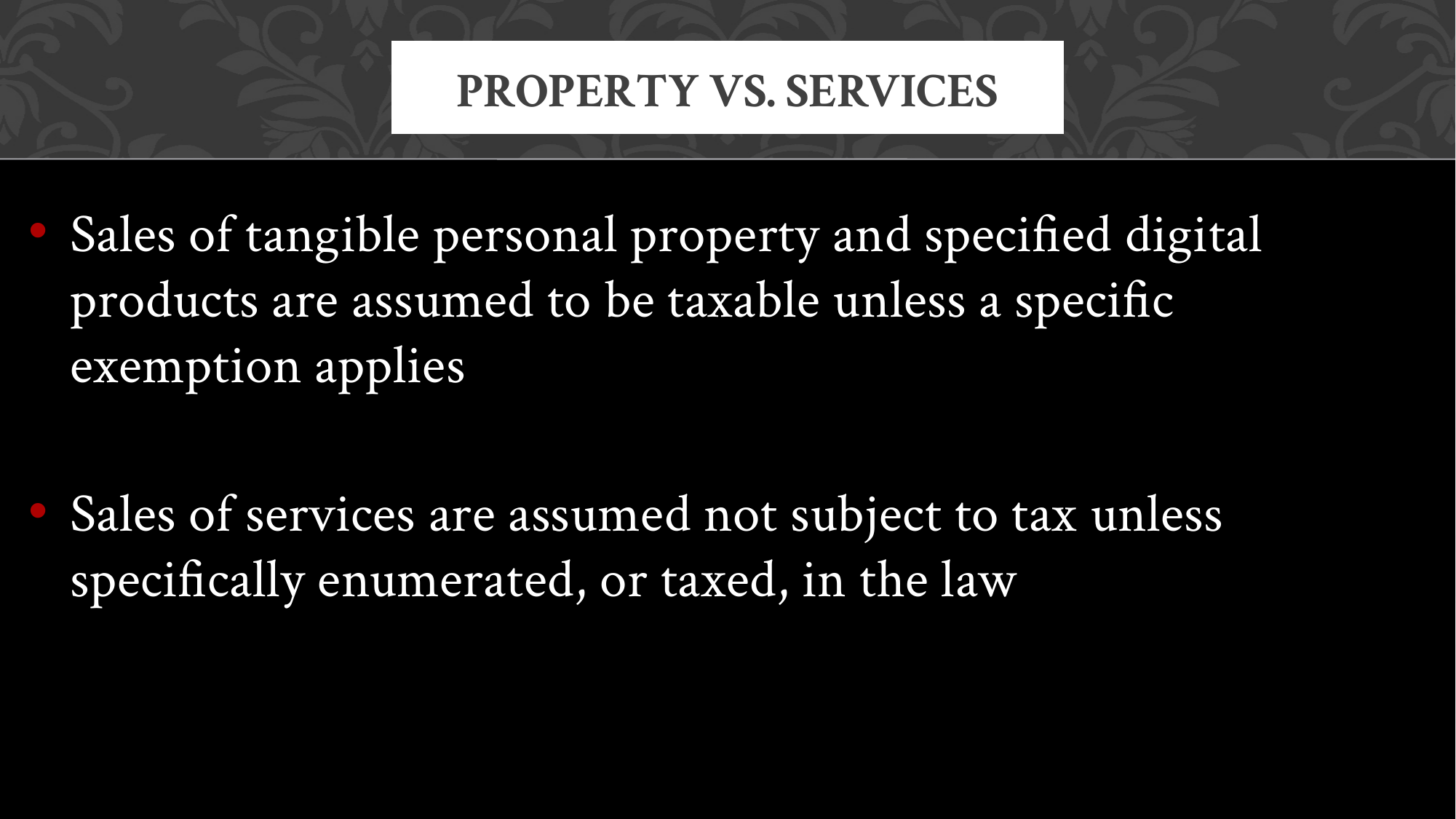

# Property vs. services
Sales of tangible personal property and specified digital products are assumed to be taxable unless a specific exemption applies

Sales of services are assumed not subject to tax unless specifically enumerated, or taxed, in the law